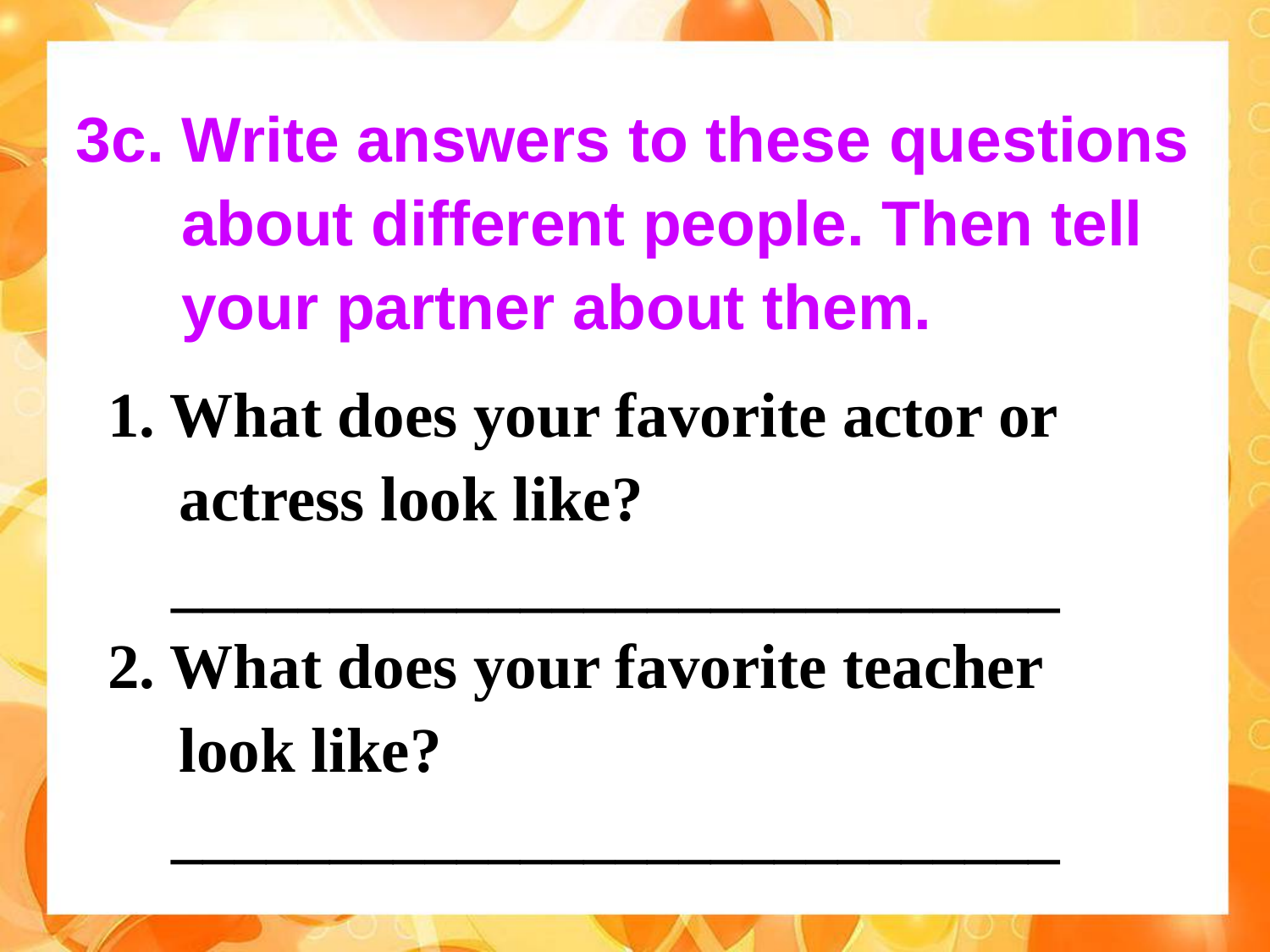

3c. Write answers to these questions
      about different people. Then tell
      your partner about them.
1. What does your favorite actor or actress look like?
    ____________________________
2. What does your favorite teacher look like?
    ____________________________